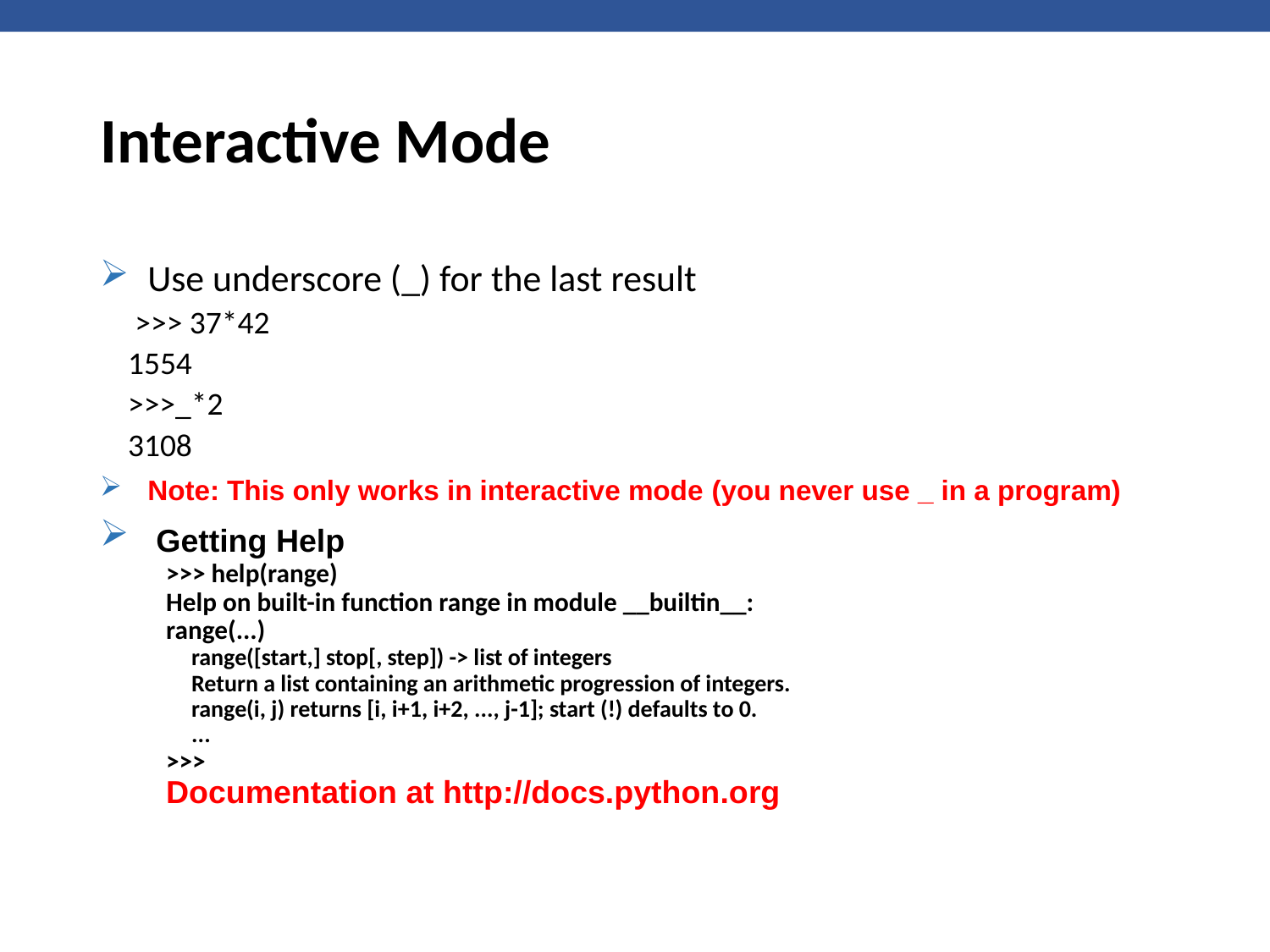

# Interactive Mode
Use underscore (_) for the last result
 >>> 37*42
1554
>>>_*2
3108
Note: This only works in interactive mode (you never use _ in a program)
 Getting Help
>>> help(range)
Help on built-in function range in module __builtin__:
range(...)
range([start,] stop[, step]) -> list of integers
Return a list containing an arithmetic progression of integers.
range(i, j) returns [i, i+1, i+2, ..., j-1]; start (!) defaults to 0.
...
>>>
Documentation at http://docs.python.org